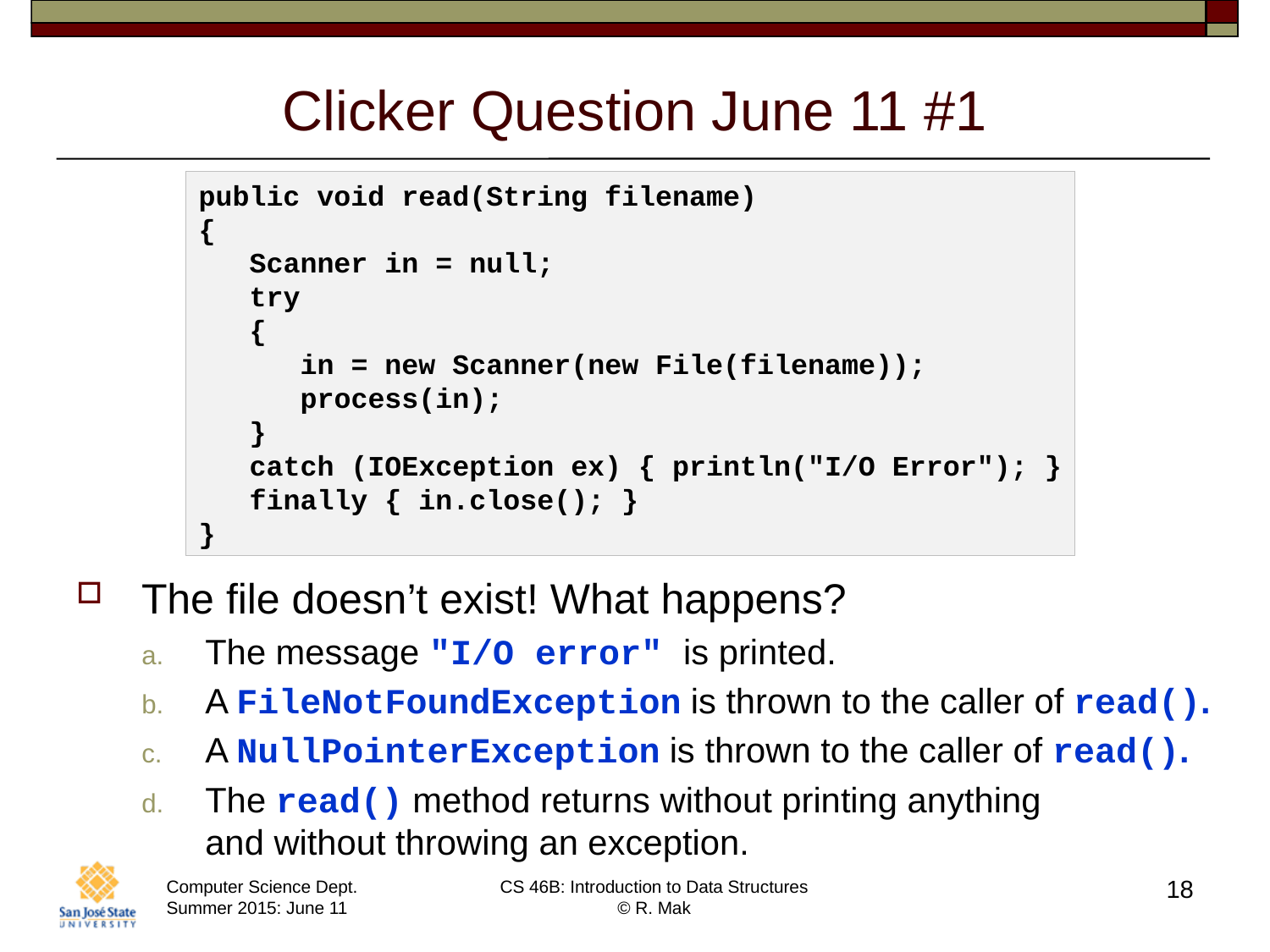

# Clicker Question June 11 #1
public void read(String filename)
{
   Scanner in = null;
   try
   {
      in = new Scanner(new File(filename));
      process(in);
   }
   catch (IOException ex) { println("I/O Error"); }
   finally { in.close(); }
}
The file doesn’t exist! What happens?
The message "I/O error" is printed.
A FileNotFoundException is thrown to the caller of read().
A NullPointerException is thrown to the caller of read().
The read() method returns without printing anything
and without throwing an exception.
18